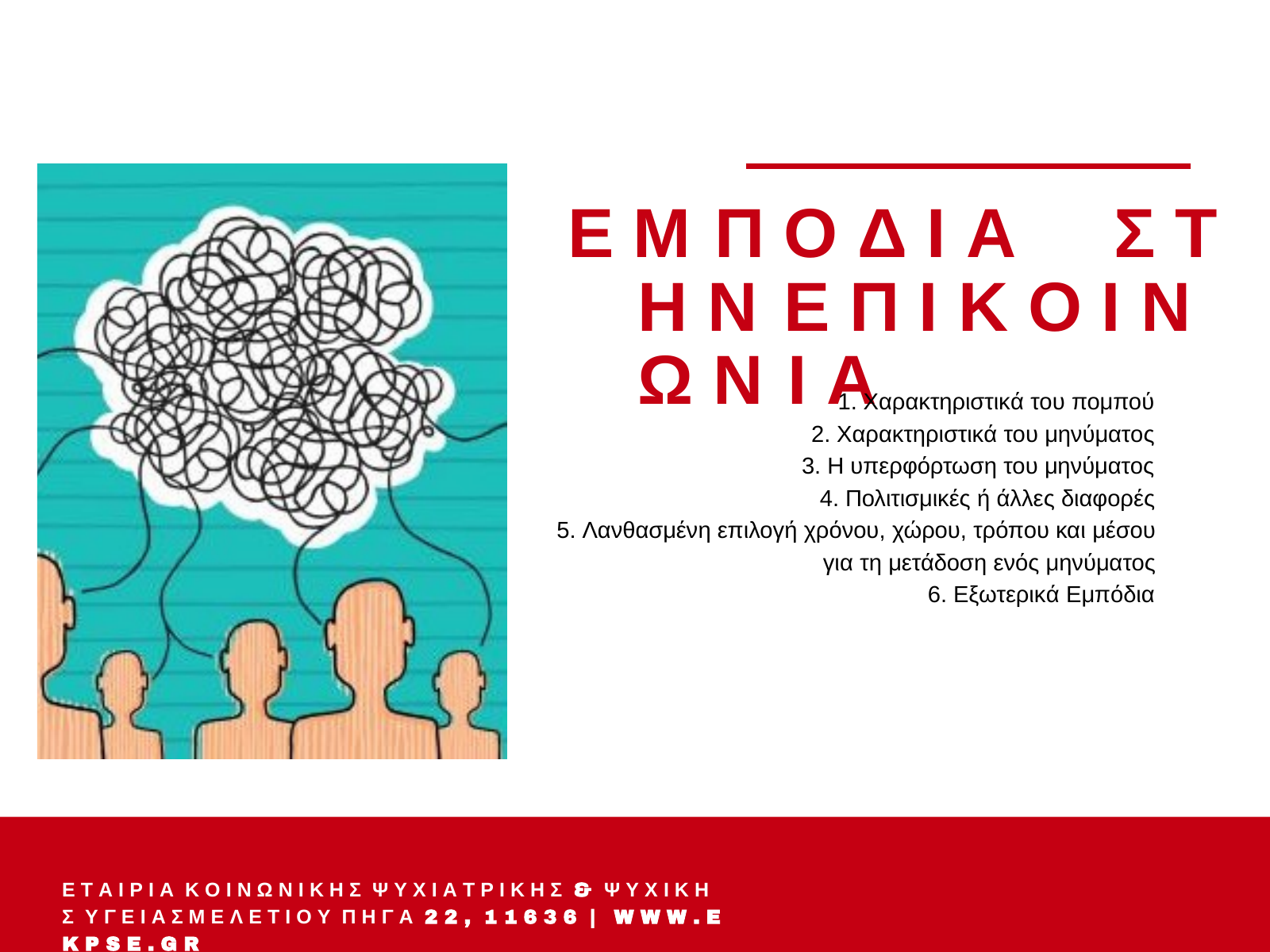

Ε Μ Π Ο Δ Ι Α	Σ Τ Η Ν Ε Π Ι Κ Ο Ι Ν Ω Ν Ι Α
Χαρακτηριστικά του πομπού
Χαρακτηριστικά του μηνύματος
Η υπερφόρτωση του μηνύματος
Πολιτισμικές ή άλλες διαφορές
Λανθασμένη επιλογή χρόνου, χώρου, τρόπου και μέσου
για τη μετάδοση ενός μηνύματος
Εξωτερικά Εμπόδια

Ε Τ Α Ι Ρ Ι Α  Κ Ο Ι Ν Ω Ν Ι Κ Η Σ  Ψ Υ Χ Ι Α Τ Ρ Ι Κ Η Σ  &  Ψ Υ Χ Ι Κ Η Σ  Υ Γ Ε Ι Α Σ Μ Ε Λ Ε Τ Ι Ο Υ  Π Η Γ Α  2 2 ,  1 1 6 3 6  |  W W W . E K P S E . G R